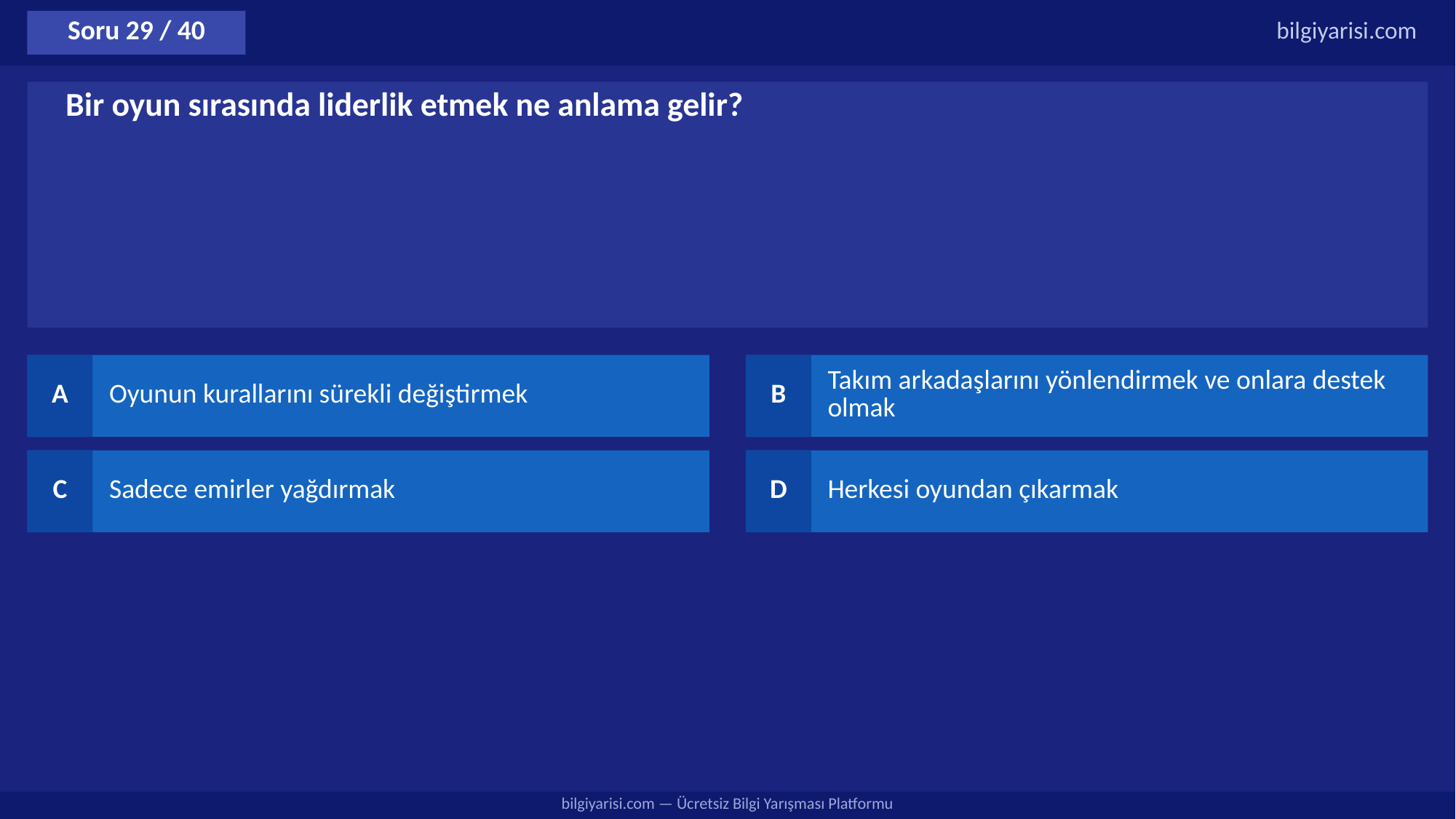

Soru 29 / 40
bilgiyarisi.com

Bir oyun sırasında liderlik etmek ne anlama gelir?

A
Oyunun kurallarını sürekli değiştirmek

B
Takım arkadaşlarını yönlendirmek ve onlara destek olmak

C
Sadece emirler yağdırmak

D
Herkesi oyundan çıkarmak
bilgiyarisi.com — Ücretsiz Bilgi Yarışması Platformu